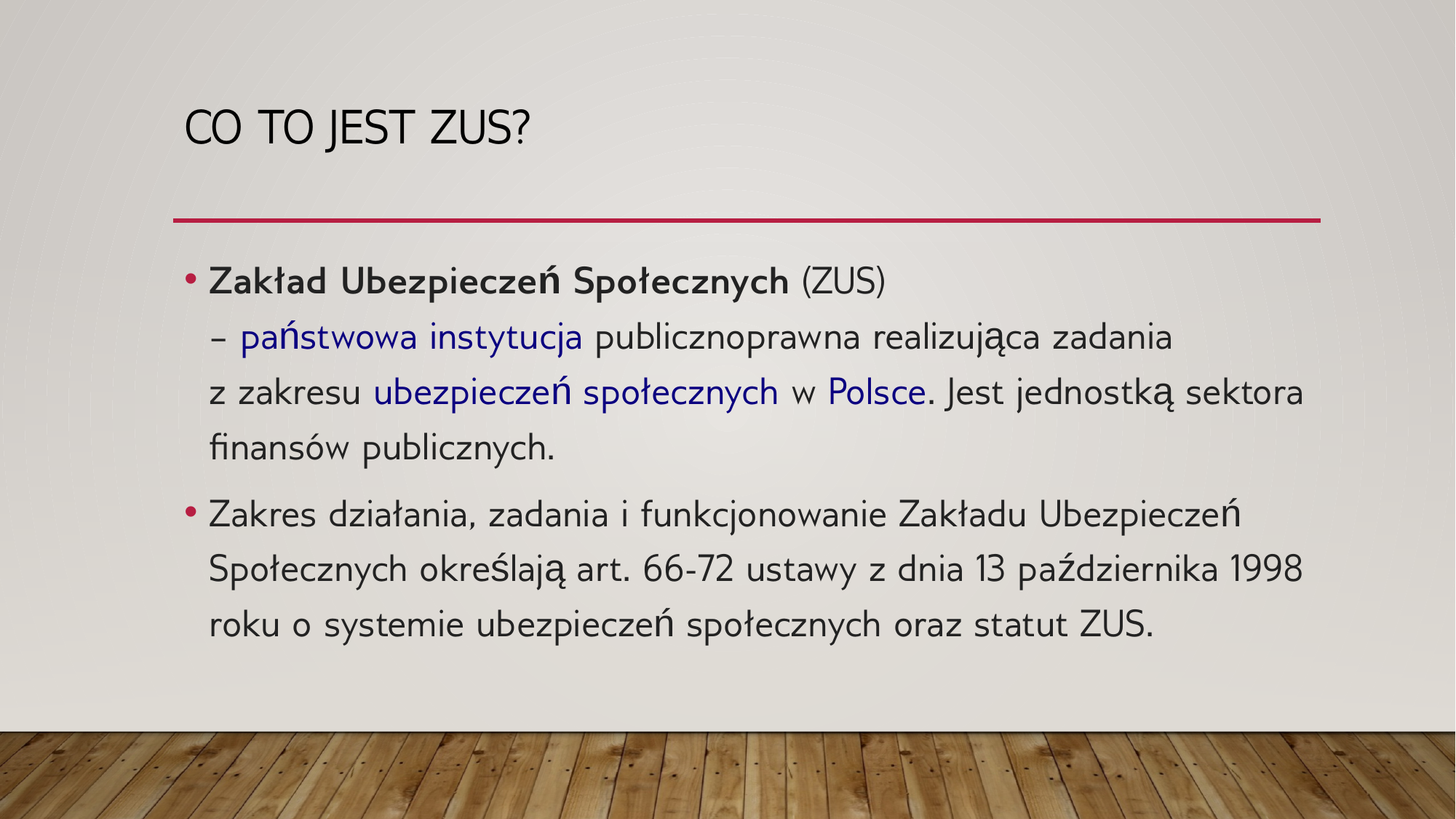

# CO TO JEST ZUS?
Zakład Ubezpieczeń Społecznych (ZUS) – państwowa instytucja publicznoprawna realizująca zadania z zakresu ubezpieczeń społecznych w Polsce. Jest jednostką sektora finansów publicznych.
Zakres działania, zadania i funkcjonowanie Zakładu Ubezpieczeń Społecznych określają art. 66-72 ustawy z dnia 13 października 1998 roku o systemie ubezpieczeń społecznych oraz statut ZUS.